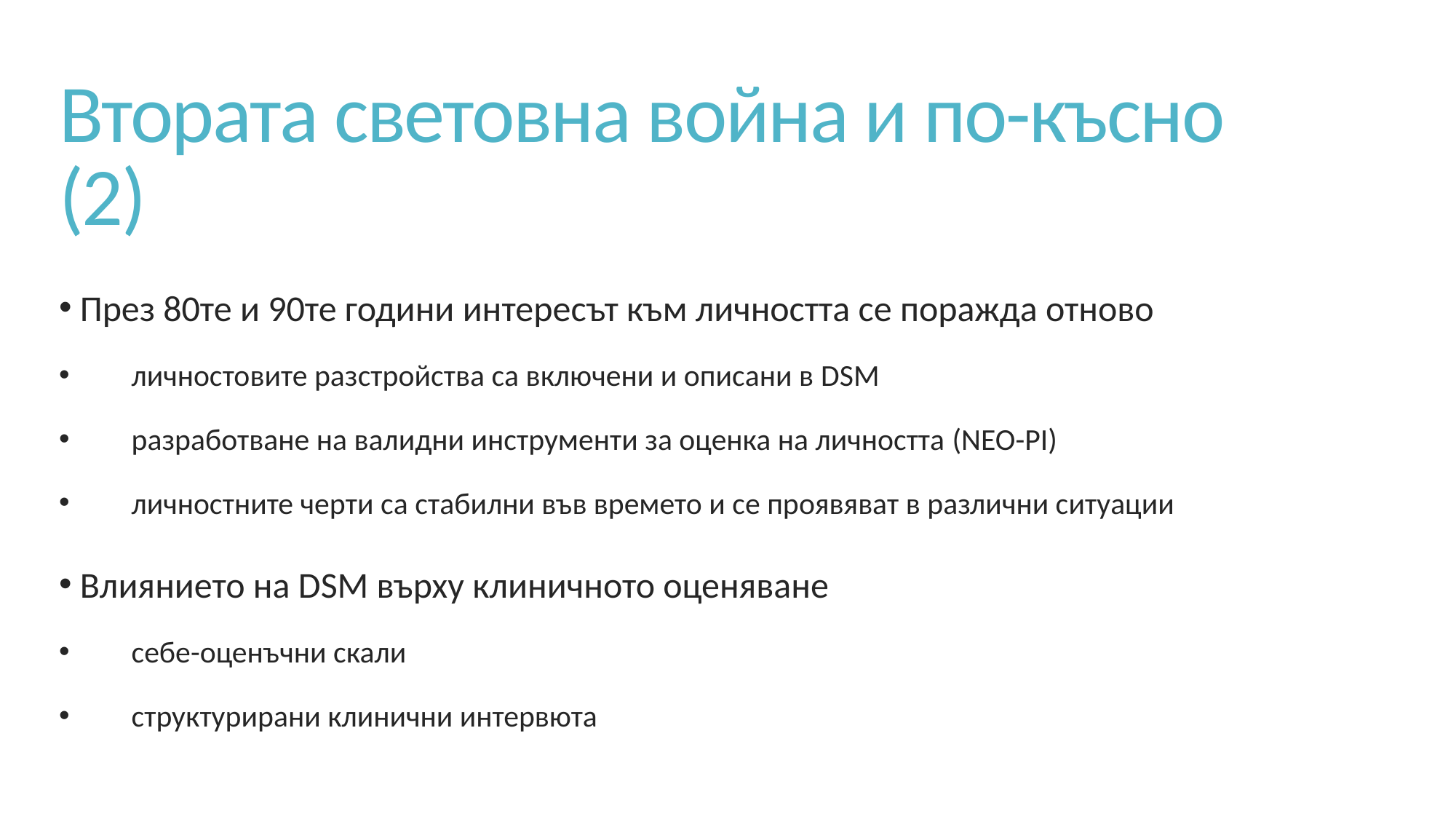

# Втората световна война и по-късно (2)
 През 80те и 90те години интересът към личността се поражда отново
 личностовите разстройства са включени и описани в DSM
 разработване на валидни инструменти за оценка на личността (NEO-PI)
 личностните черти са стабилни във времето и се проявяват в различни ситуации
 Влиянието на DSM върху клиничното оценяване
 себе-оценъчни скали
 структурирани клинични интервюта